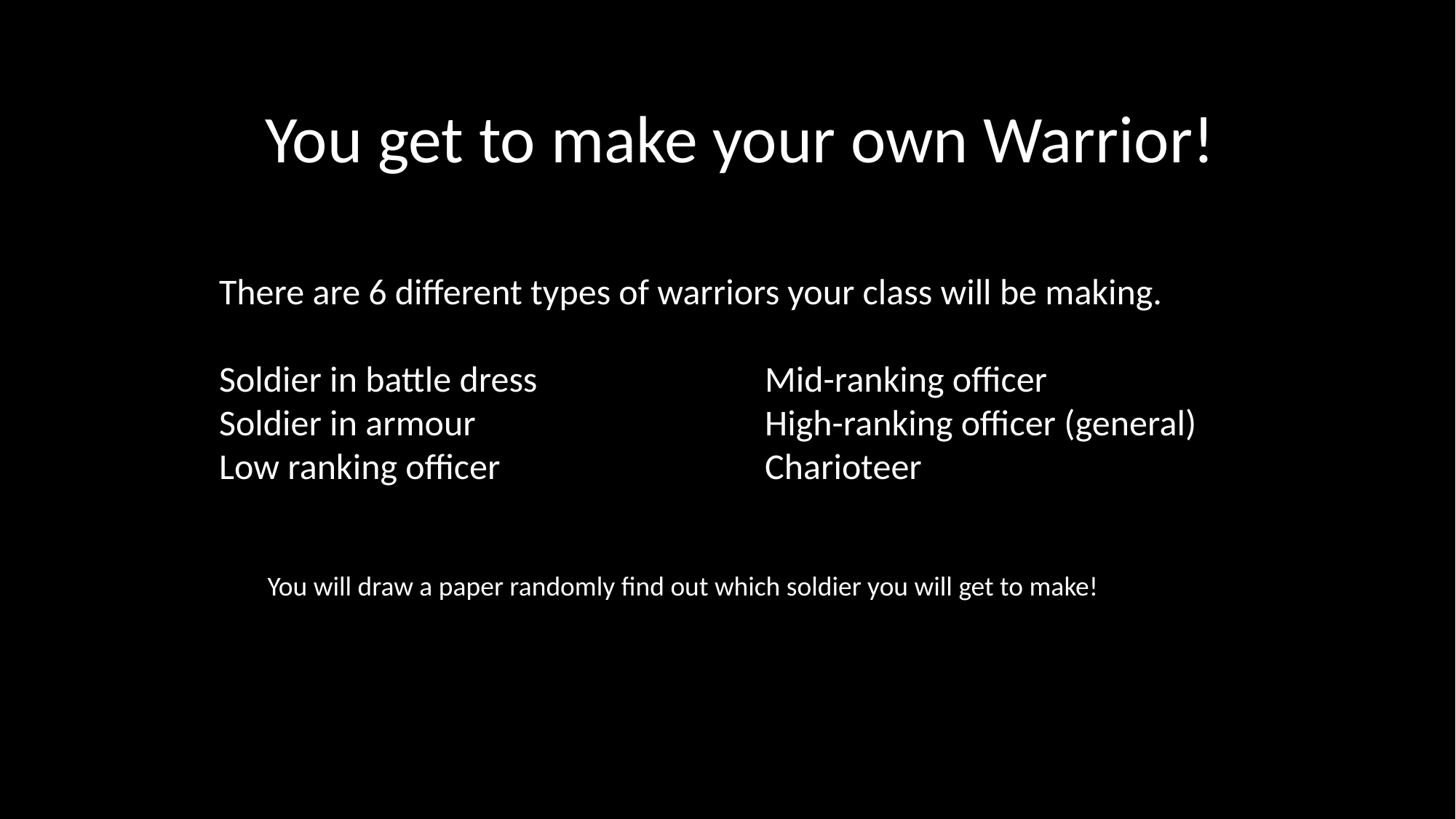

You get to make your own Warrior!
There are 6 different types of warriors your class will be making.

Soldier in battle dress			Mid-ranking officer
Soldier in armour			High-ranking officer (general)
Low ranking officer			Charioteer
You will draw a paper randomly find out which soldier you will get to make!